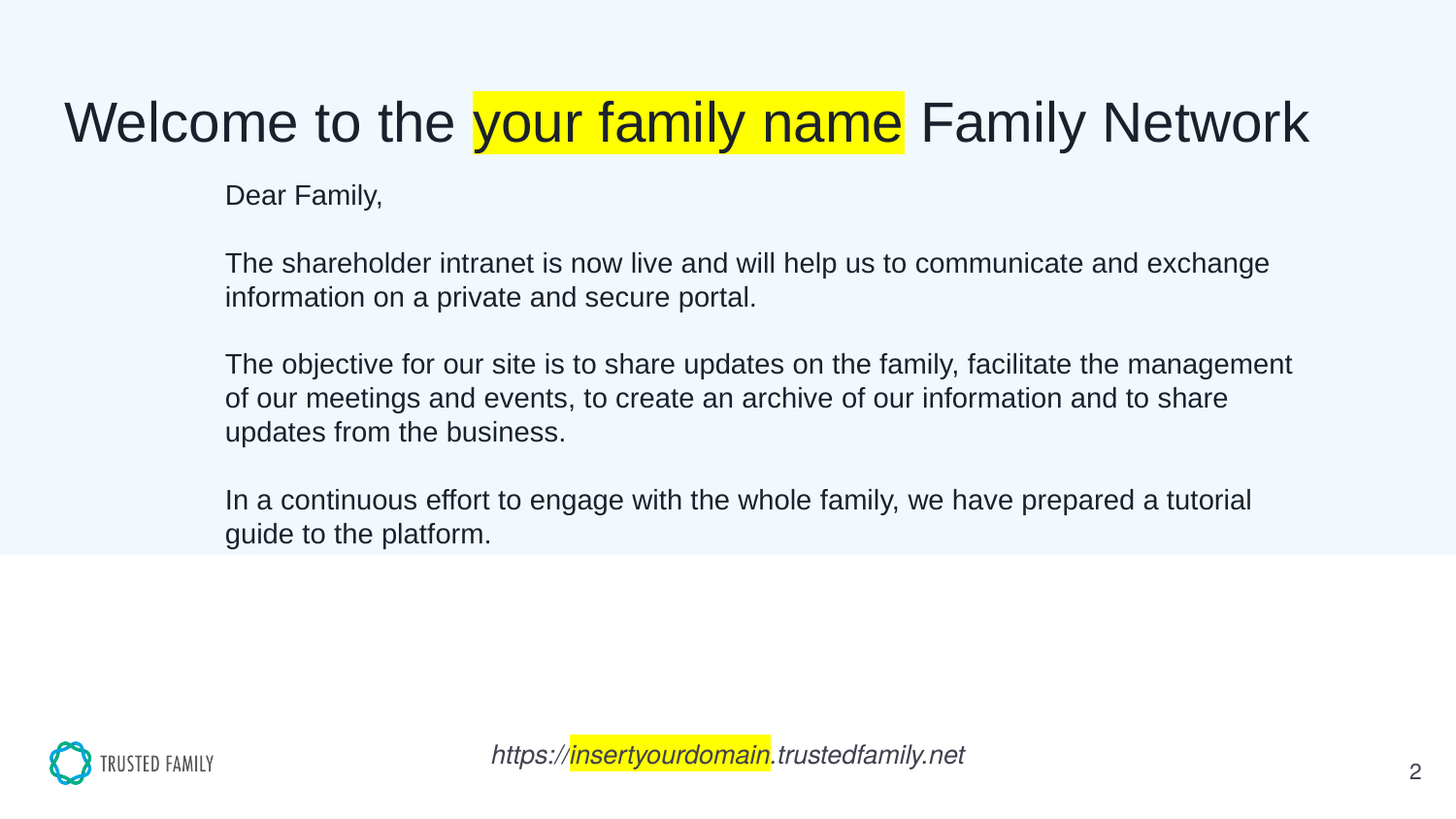

Welcome to the your family name Family Network
Dear Family,

The shareholder intranet is now live and will help us to communicate and exchange information on a private and secure portal.

The objective for our site is to share updates on the family, facilitate the management of our meetings and events, to create an archive of our information and to share updates from the business.

In a continuous effort to engage with the whole family, we have prepared a tutorial guide to the platform.

https://insertyourdomain.trustedfamily.net
2